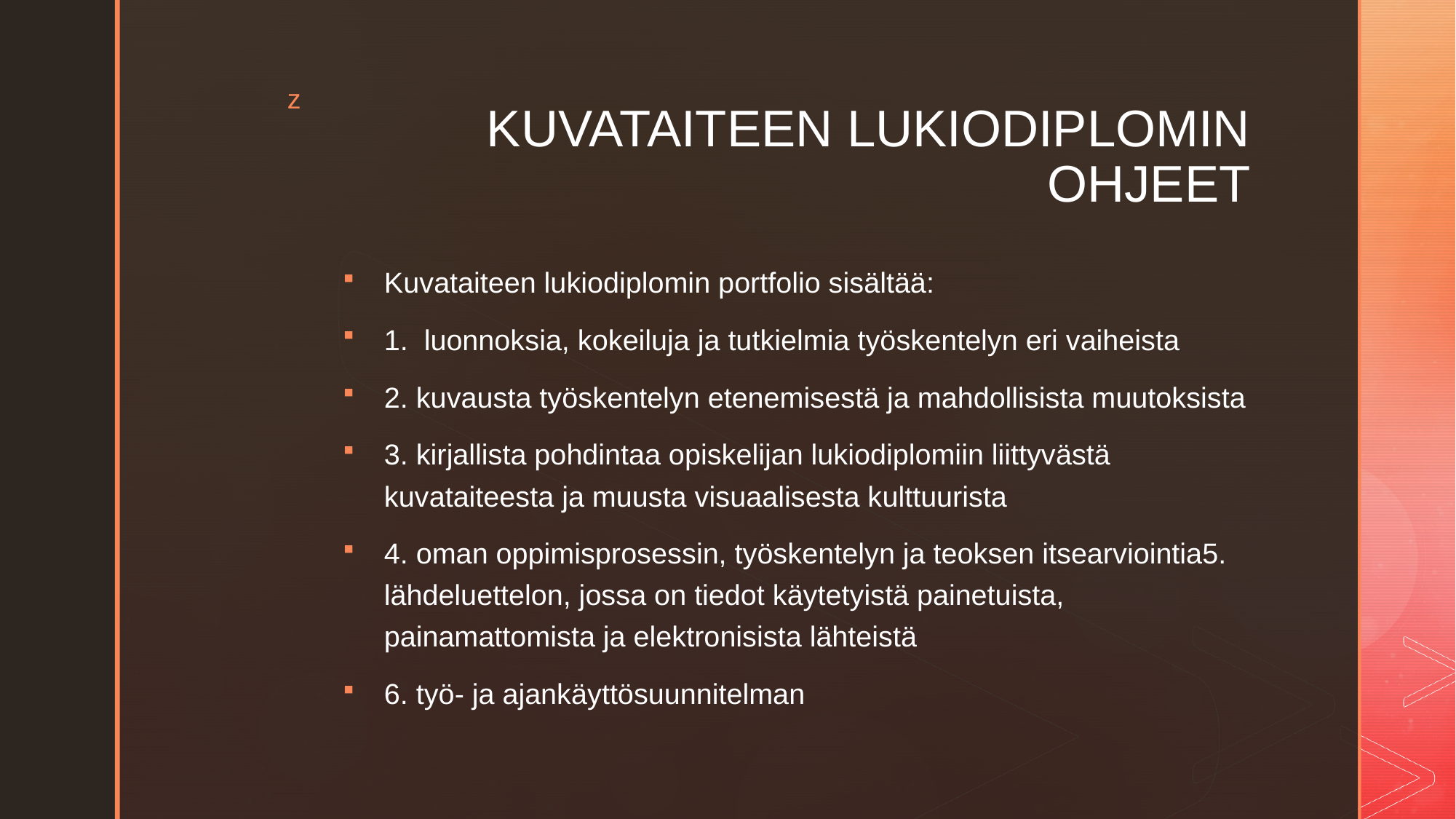

# KUVATAITEEN LUKIODIPLOMIN OHJEET
Kuvataiteen lukiodiplomin portfolio sisältää:
1.  luonnoksia, kokeiluja ja tutkielmia työskentelyn eri vaiheista
2. kuvausta työskentelyn etenemisestä ja mahdollisista muutoksista
3. kirjallista pohdintaa opiskelijan lukiodiplomiin liittyvästä kuvataiteesta ja muusta visuaalisesta kulttuurista
4. oman oppimisprosessin, työskentelyn ja teoksen itsearviointia5. lähdeluettelon, jossa on tiedot käytetyistä painetuista, painamattomista ja elektronisista lähteistä
6. työ- ja ajankäyttösuunnitelman